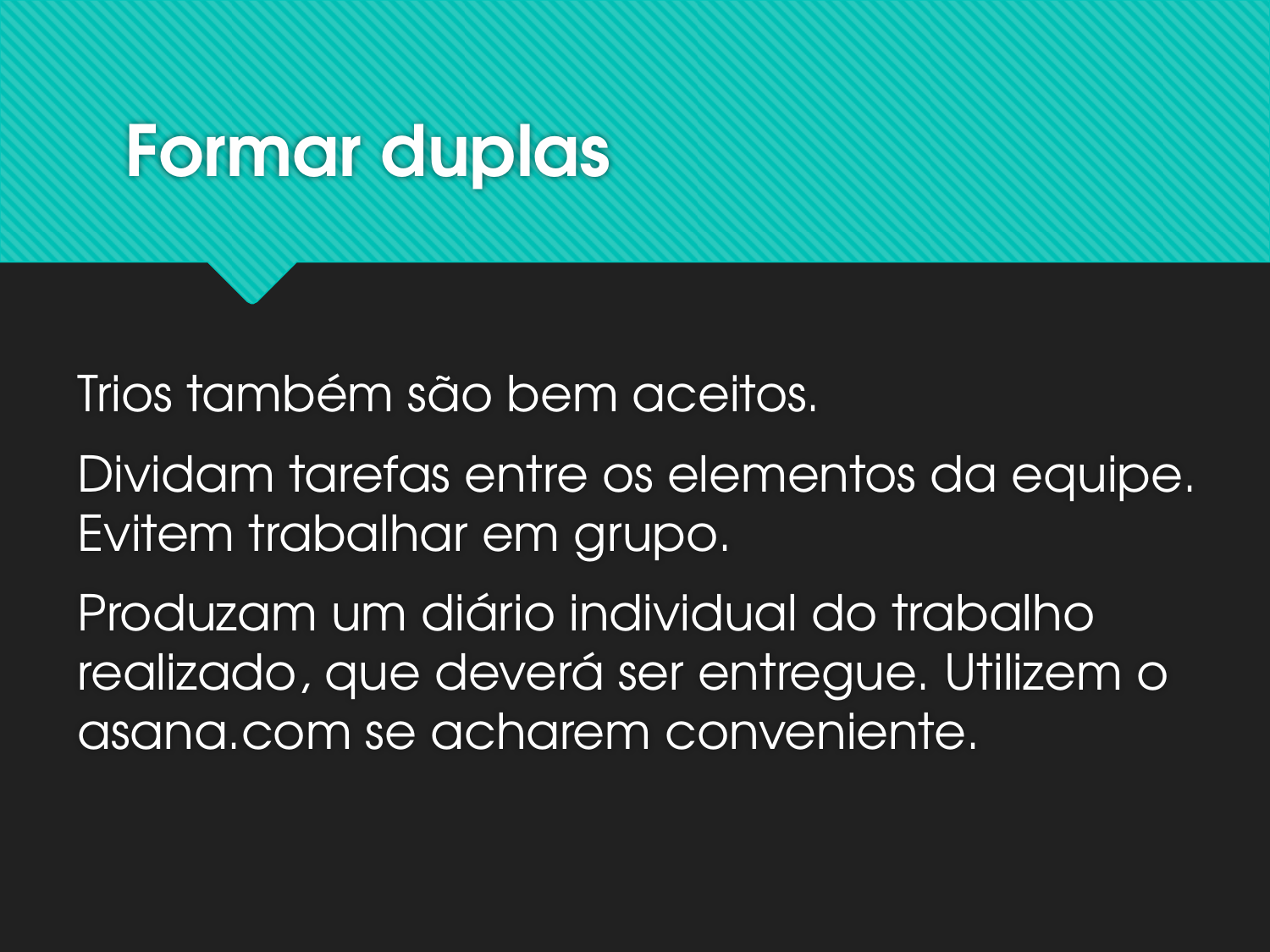

# Formar duplas
Trios também são bem aceitos.
Dividam tarefas entre os elementos da equipe. Evitem trabalhar em grupo.
Produzam um diário individual do trabalho realizado, que deverá ser entregue. Utilizem o asana.com se acharem conveniente.